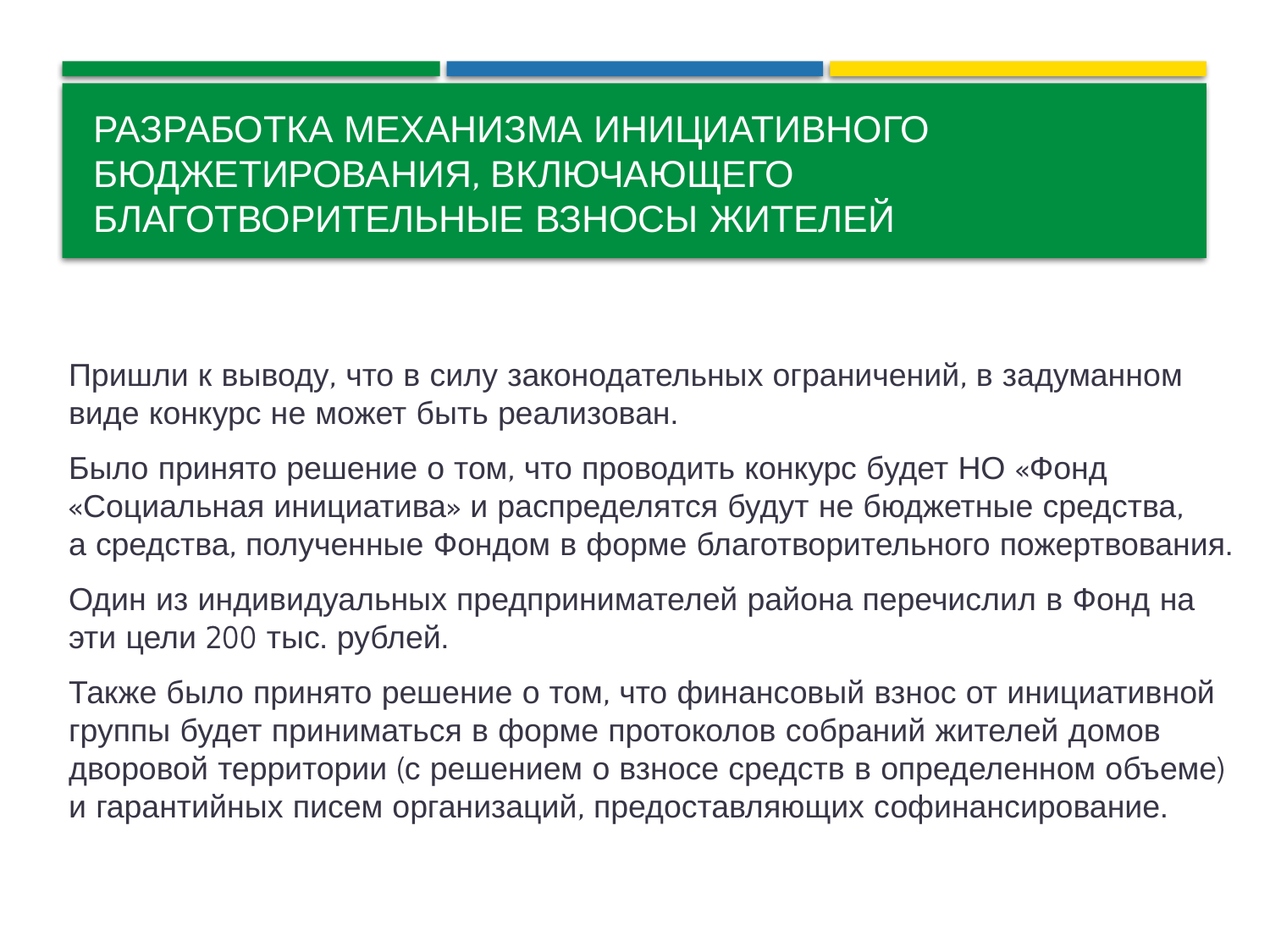

# разработка механизма инициативного бюджетирования, включающего благотворительные взносы жителей
Пришли к выводу, что в силу законодательных ограничений, в задуманном виде конкурс не может быть реализован.
Было принято решение о том, что проводить конкурс будет НО «Фонд «Социальная инициатива» и распределятся будут не бюджетные средства, а средства, полученные Фондом в форме благотворительного пожертвования.
Один из индивидуальных предпринимателей района перечислил в Фонд на эти цели 200 тыс. рублей.
Также было принято решение о том, что финансовый взнос от инициативной группы будет приниматься в форме протоколов собраний жителей домов дворовой территории (с решением о взносе средств в определенном объеме) и гарантийных писем организаций, предоставляющих софинансирование.